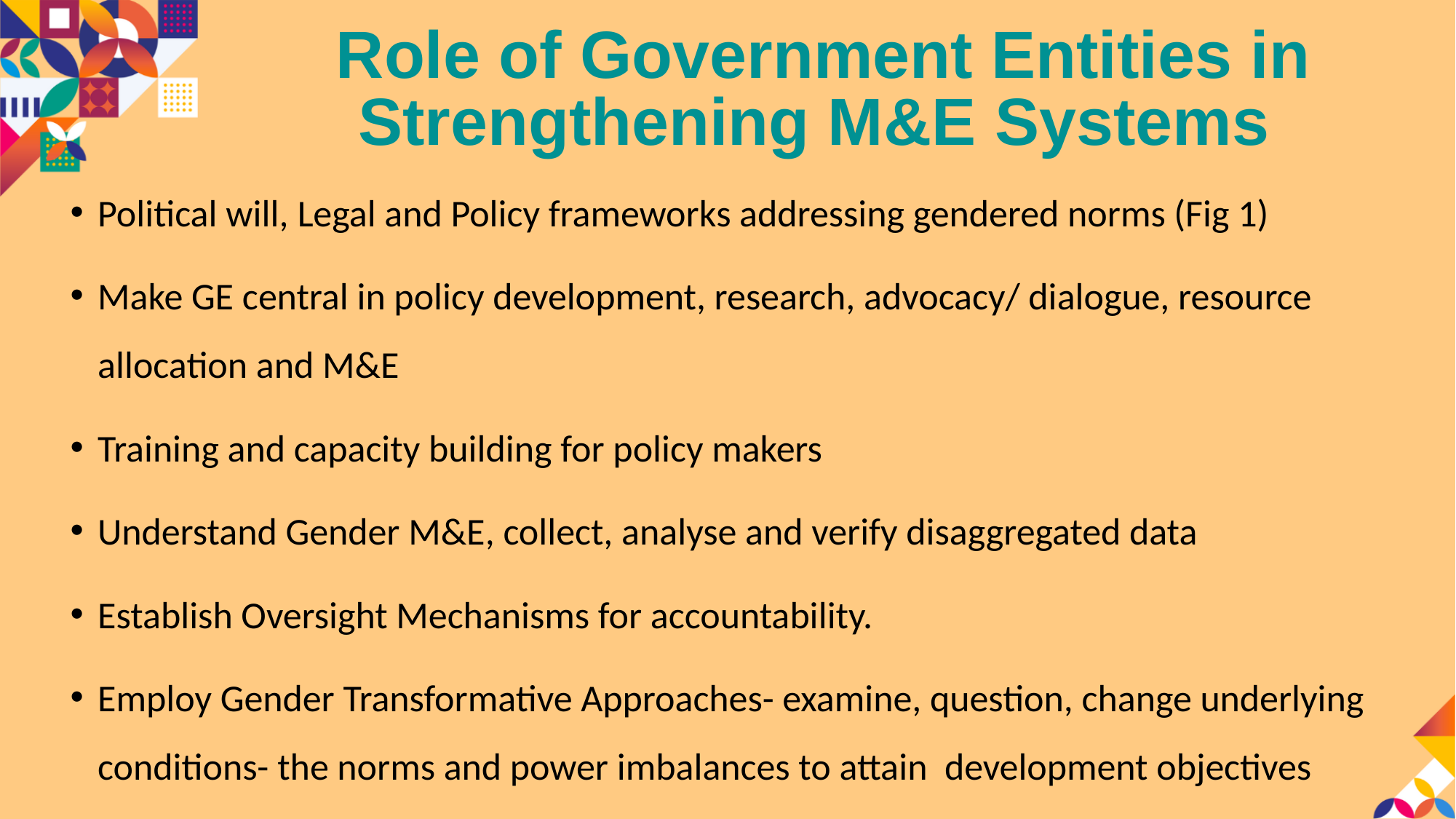

# Role of Government Entities in Strengthening M&E Systems
Political will, Legal and Policy frameworks addressing gendered norms (Fig 1)
Make GE central in policy development, research, advocacy/ dialogue, resource allocation and M&E
Training and capacity building for policy makers
Understand Gender M&E, collect, analyse and verify disaggregated data
Establish Oversight Mechanisms for accountability.
Employ Gender Transformative Approaches- examine, question, change underlying conditions- the norms and power imbalances to attain  development objectives